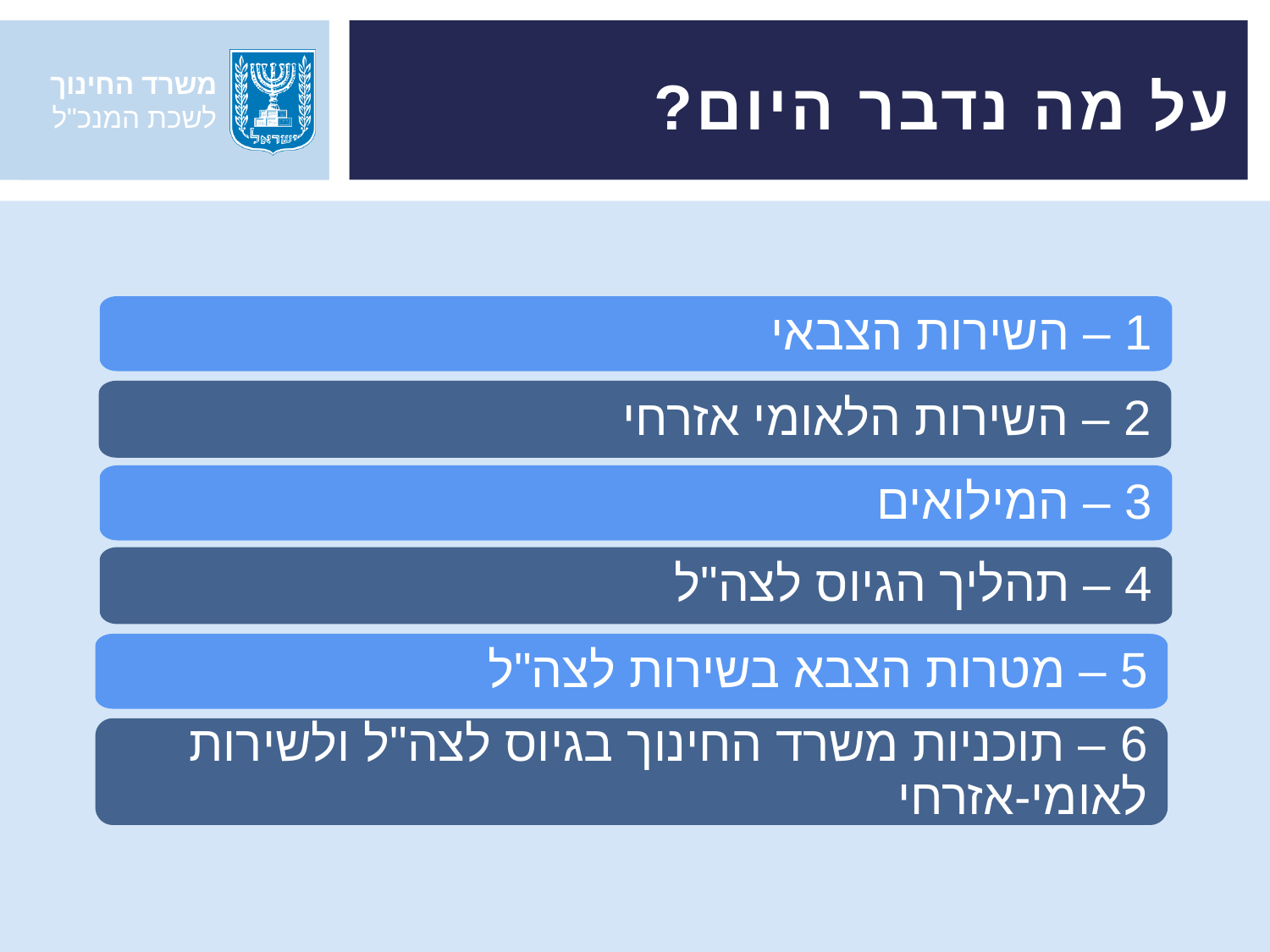

# על מה נדבר היום?
1 – השירות הצבאי
2 – השירות הלאומי אזרחי
3 – המילואים
4 – תהליך הגיוס לצה"ל
5 – מטרות הצבא בשירות לצה"ל
6 – תוכניות משרד החינוך בגיוס לצה"ל ולשירות לאומי-אזרחי